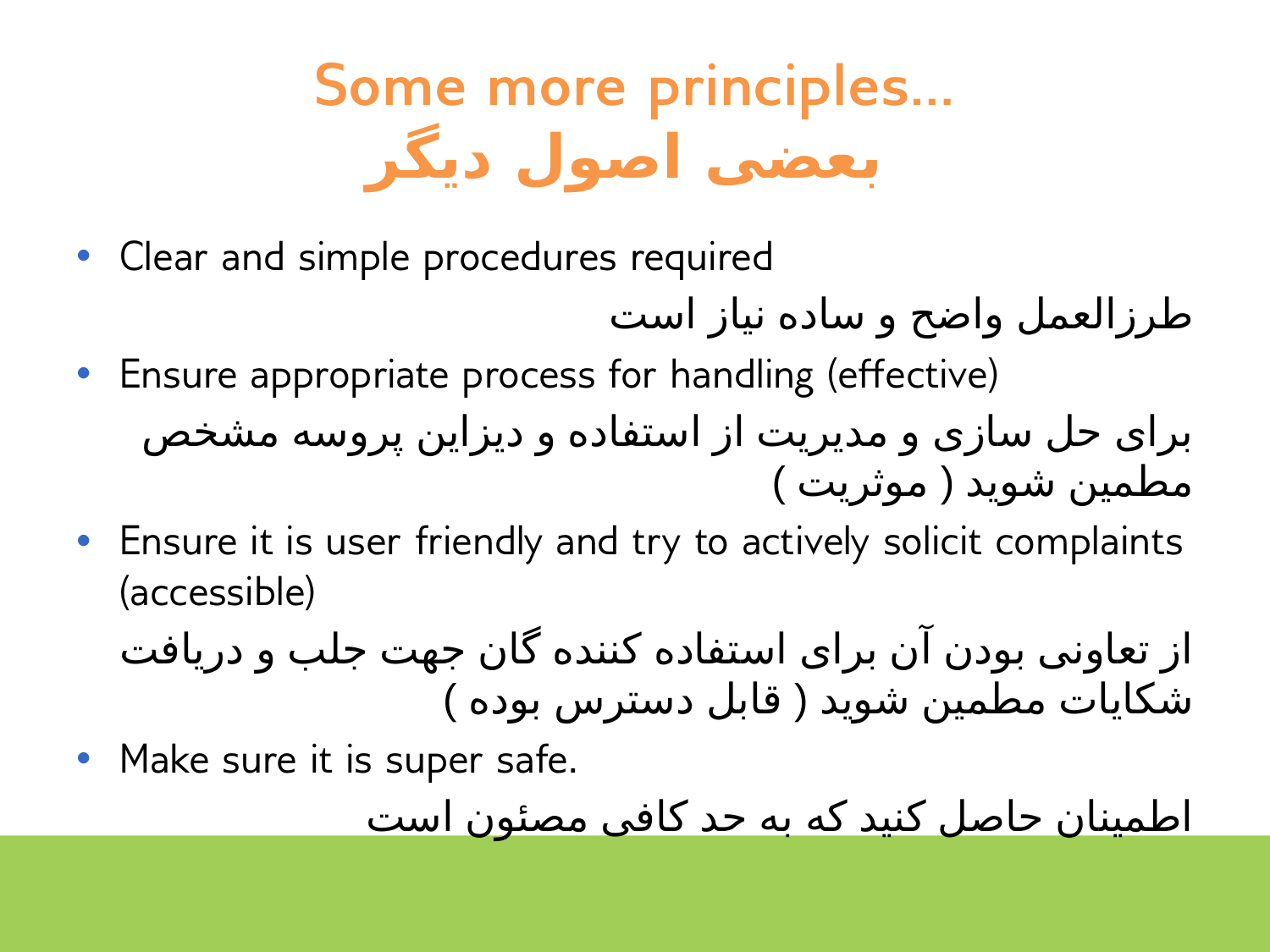

# Some more principles… بعضی اصول دیگر
Clear and simple procedures required
طرزالعمل واضح و ساده نیاز است
Ensure appropriate process for handling (effective)
برای حل سازی و مدیریت از استفاده و دیزاین پروسه مشخص مطمین شوید ( موثریت )
Ensure it is user friendly and try to actively solicit complaints (accessible)
از تعاونی بودن آن برای استفاده کننده گان جهت جلب و دریافت شکایات مطمین شوید ( قابل دسترس بوده )
Make sure it is super safe.
اطمینان حاصل کنید که به حد کافی مصئون است